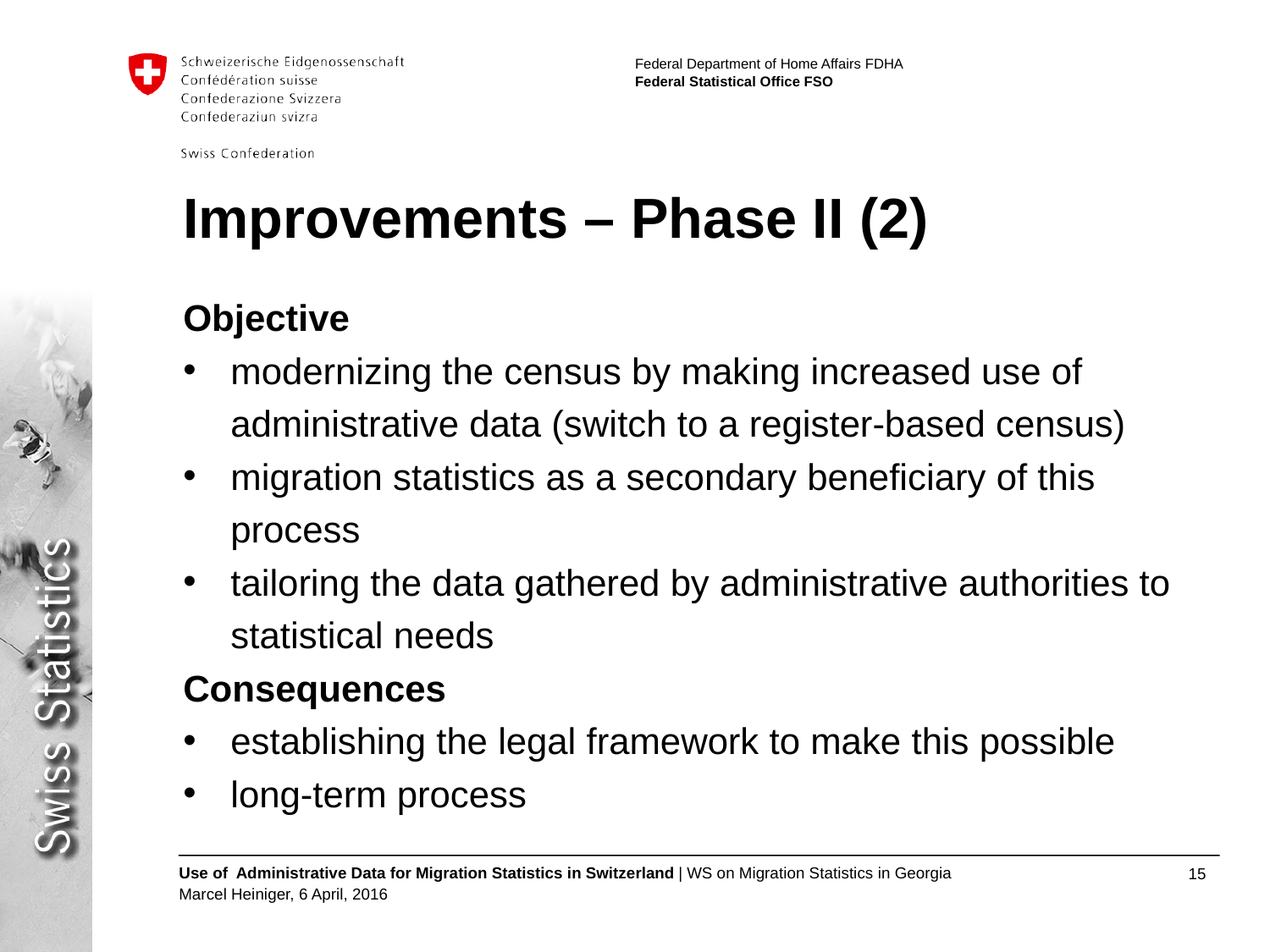

# Improvements – Phase II (2)
Objective
modernizing the census by making increased use of administrative data (switch to a register-based census)
migration statistics as a secondary beneficiary of this process
tailoring the data gathered by administrative authorities to statistical needs
Consequences
establishing the legal framework to make this possible
long-term process